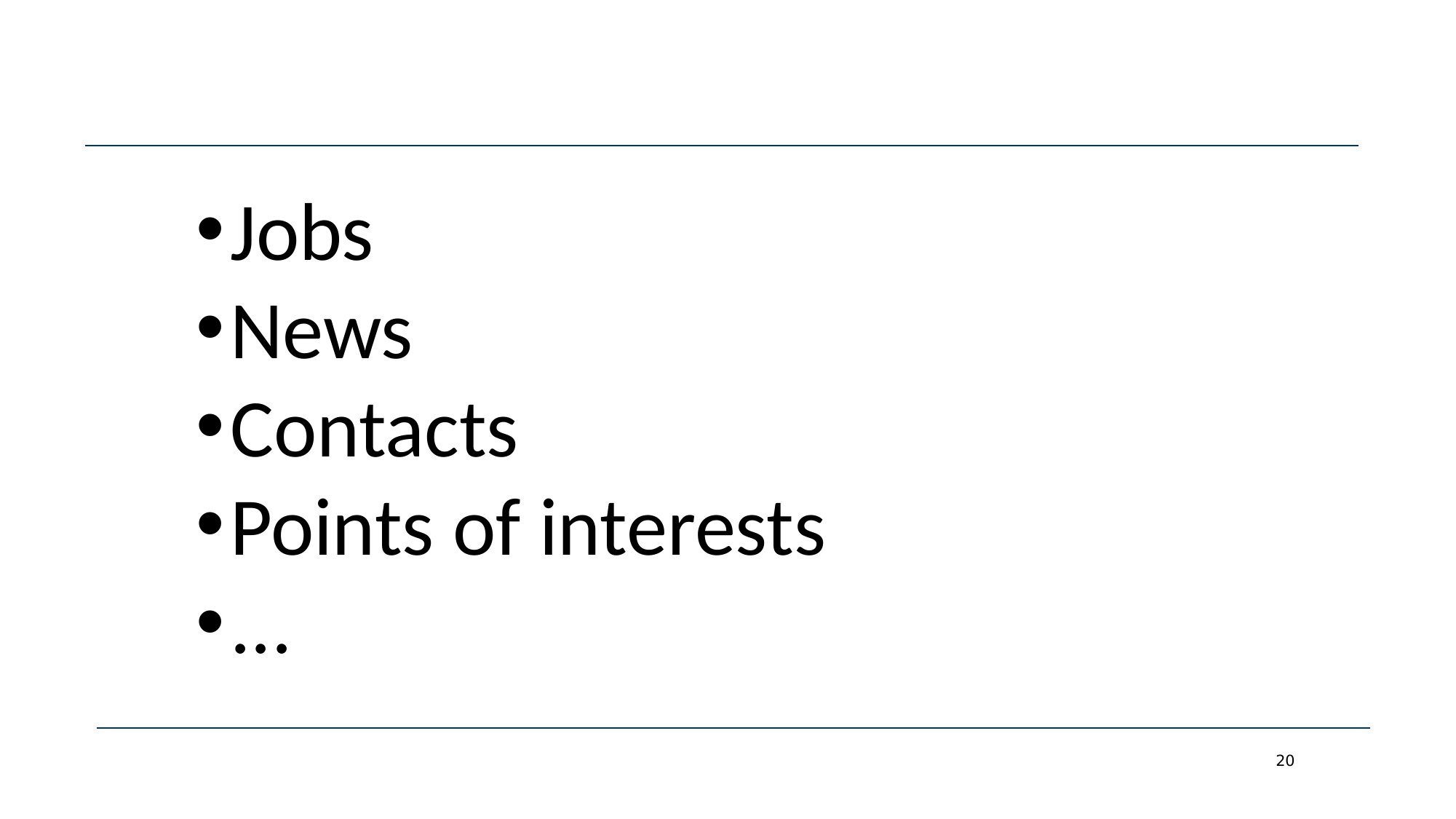

Jobs
News
Contacts
Points of interests
...
20